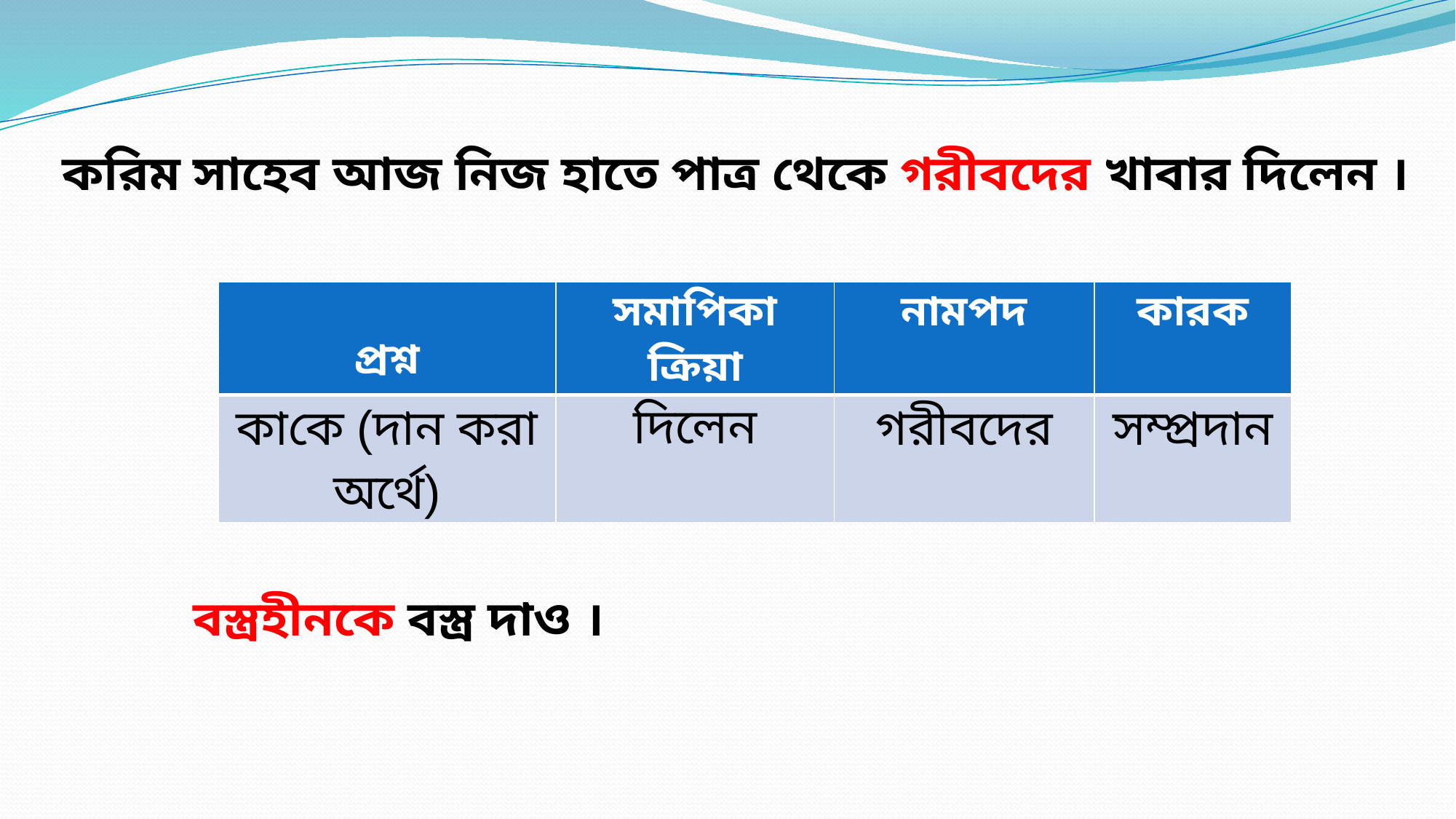

করিম সাহেব আজ নিজ হাতে পাত্র থেকে গরীবদের খাবার দিলেন ।
| প্রশ্ন | সমাপিকা ক্রিয়া | নামপদ | কারক |
| --- | --- | --- | --- |
| কাকে (দান করা অর্থে) | দিলেন | গরীবদের | সম্প্রদান |
  বস্ত্রহীনকে বস্ত্র দাও ।